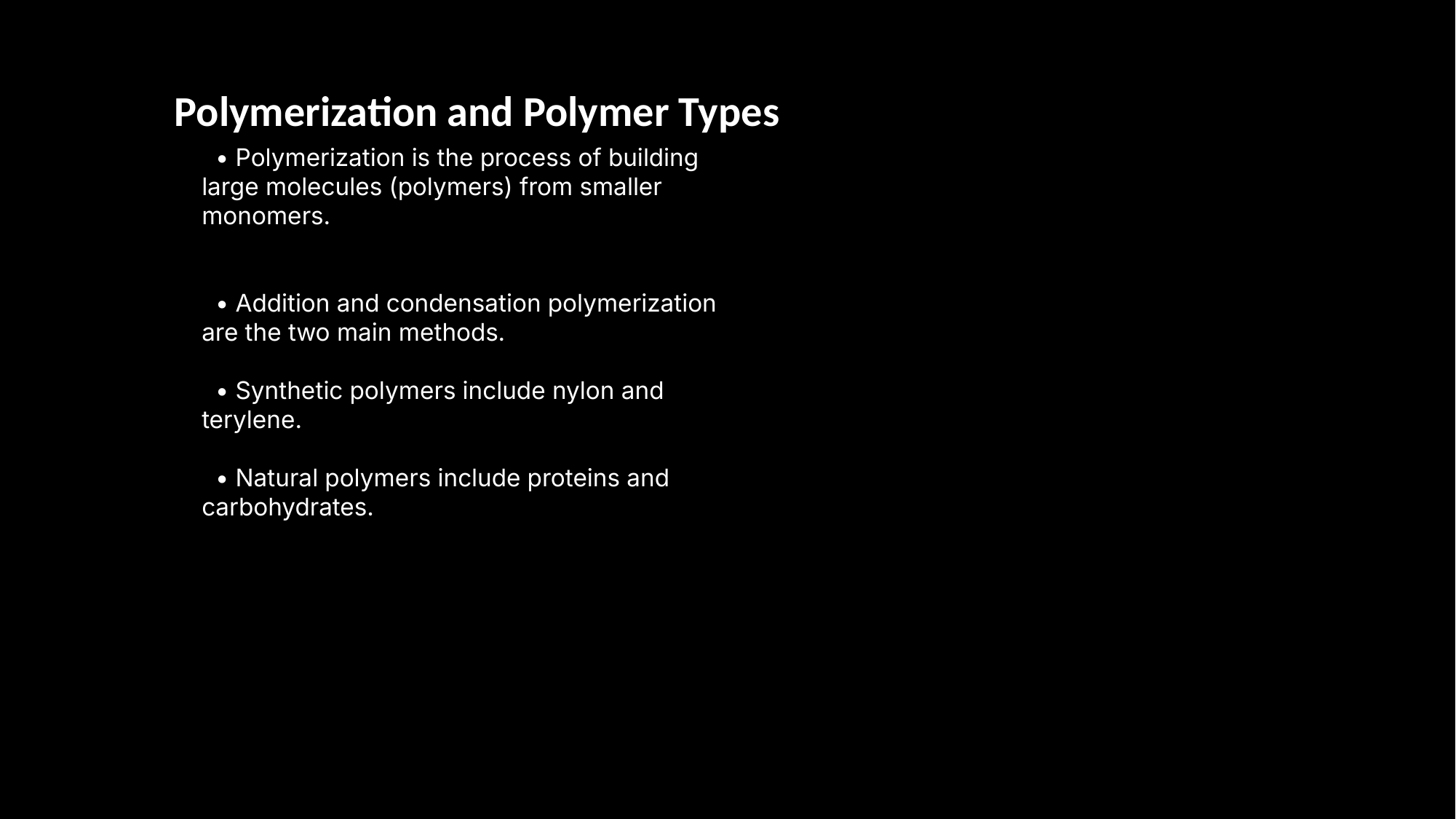

Polymerization and Polymer Types
  • Polymerization is the process of building large molecules (polymers) from smaller monomers.
  • Addition and condensation polymerization are the two main methods.
  • Synthetic polymers include nylon and terylene.
  • Natural polymers include proteins and carbohydrates.